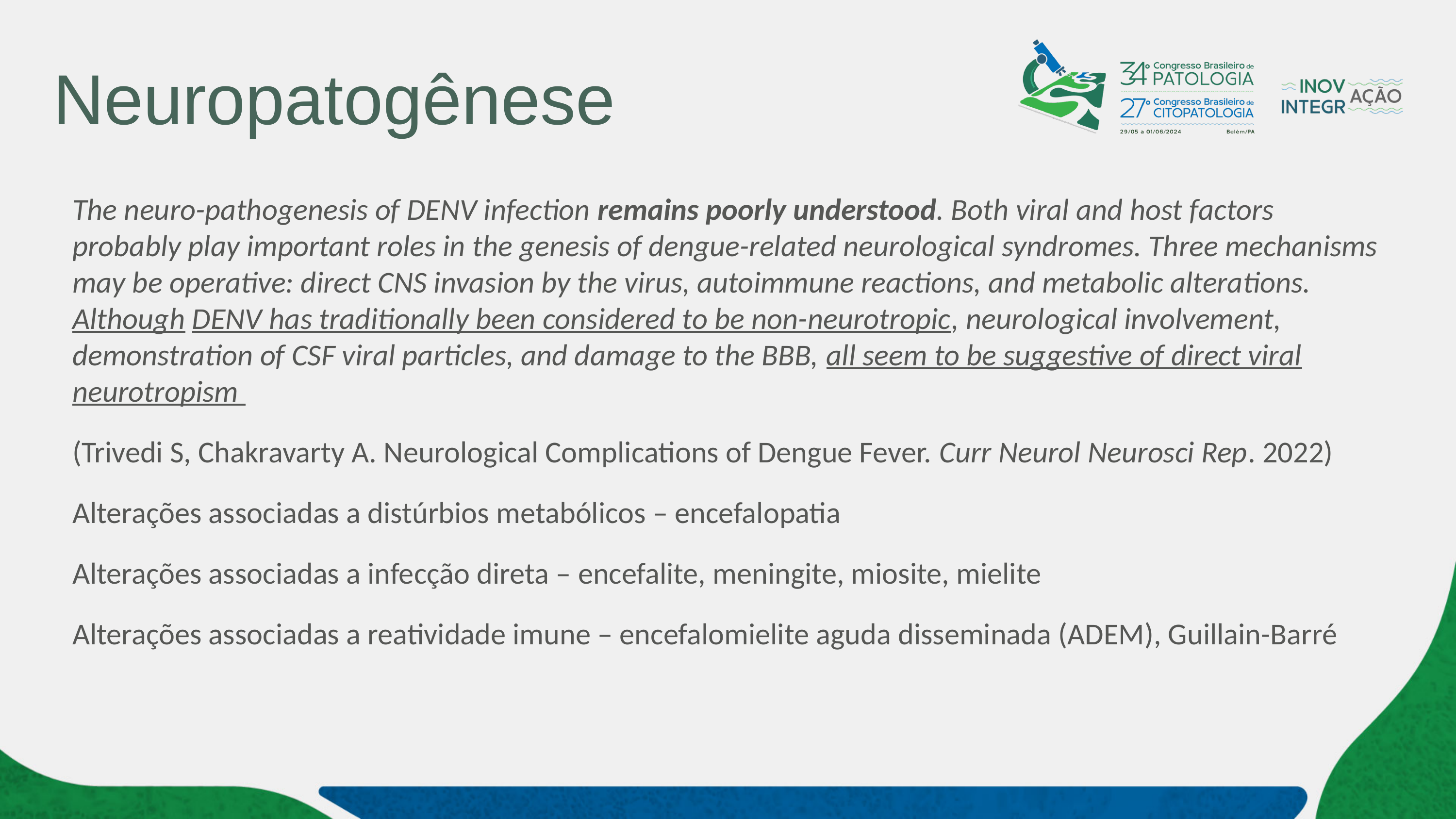

# Neuropatogênese
The neuro-pathogenesis of DENV infection remains poorly understood. Both viral and host factors probably play important roles in the genesis of dengue-related neurological syndromes. Three mechanisms may be operative: direct CNS invasion by the virus, autoimmune reactions, and metabolic alterations. Although DENV has traditionally been considered to be non-neurotropic, neurological involvement, demonstration of CSF viral particles, and damage to the BBB, all seem to be suggestive of direct viral neurotropism
(Trivedi S, Chakravarty A. Neurological Complications of Dengue Fever. Curr Neurol Neurosci Rep. 2022)
Alterações associadas a distúrbios metabólicos – encefalopatia
Alterações associadas a infecção direta – encefalite, meningite, miosite, mielite
Alterações associadas a reatividade imune – encefalomielite aguda disseminada (ADEM), Guillain-Barré